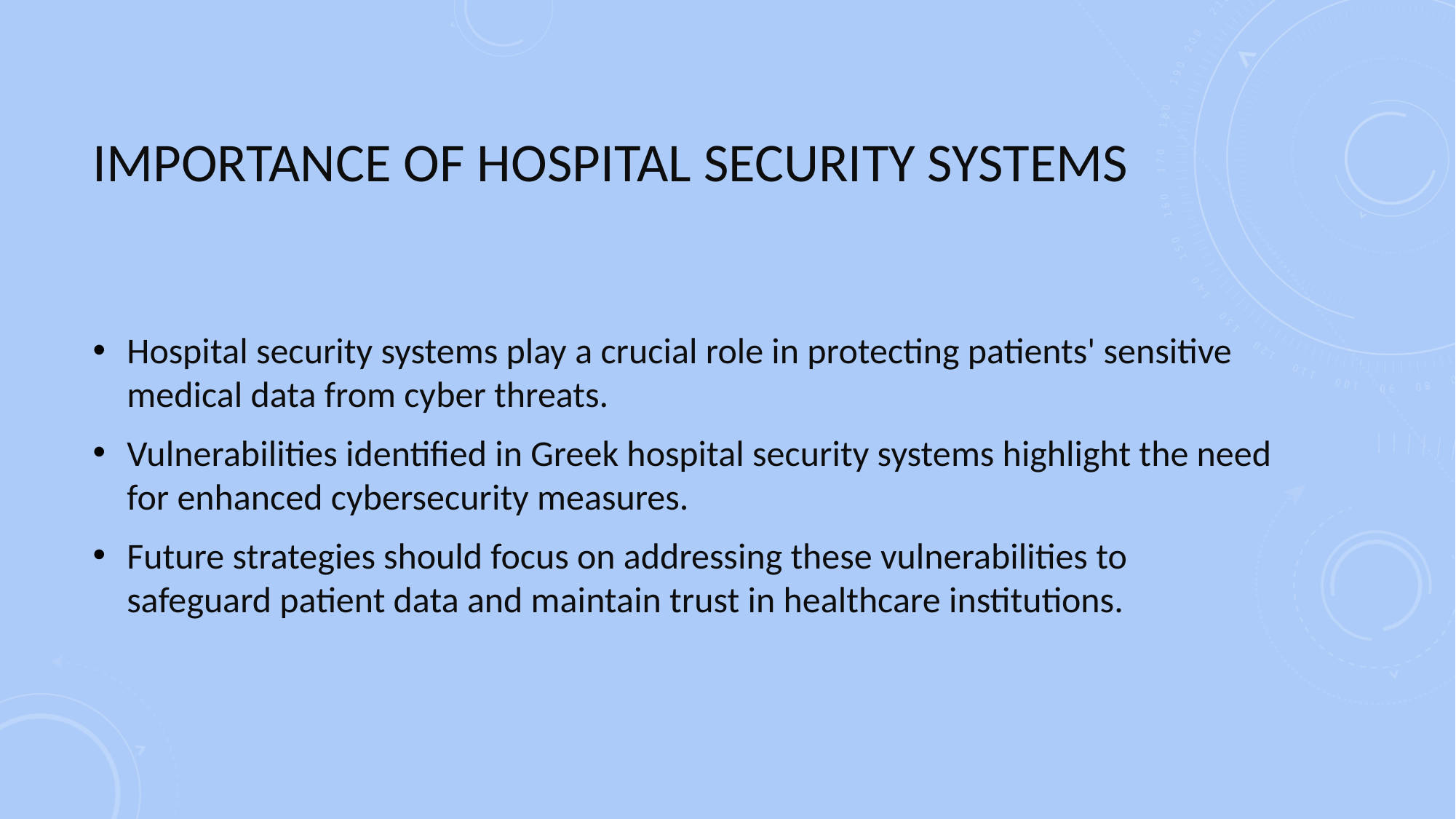

# Importance of hospital security systems
Hospital security systems play a crucial role in protecting patients' sensitive medical data from cyber threats.
Vulnerabilities identified in Greek hospital security systems highlight the need for enhanced cybersecurity measures.
Future strategies should focus on addressing these vulnerabilities to safeguard patient data and maintain trust in healthcare institutions.